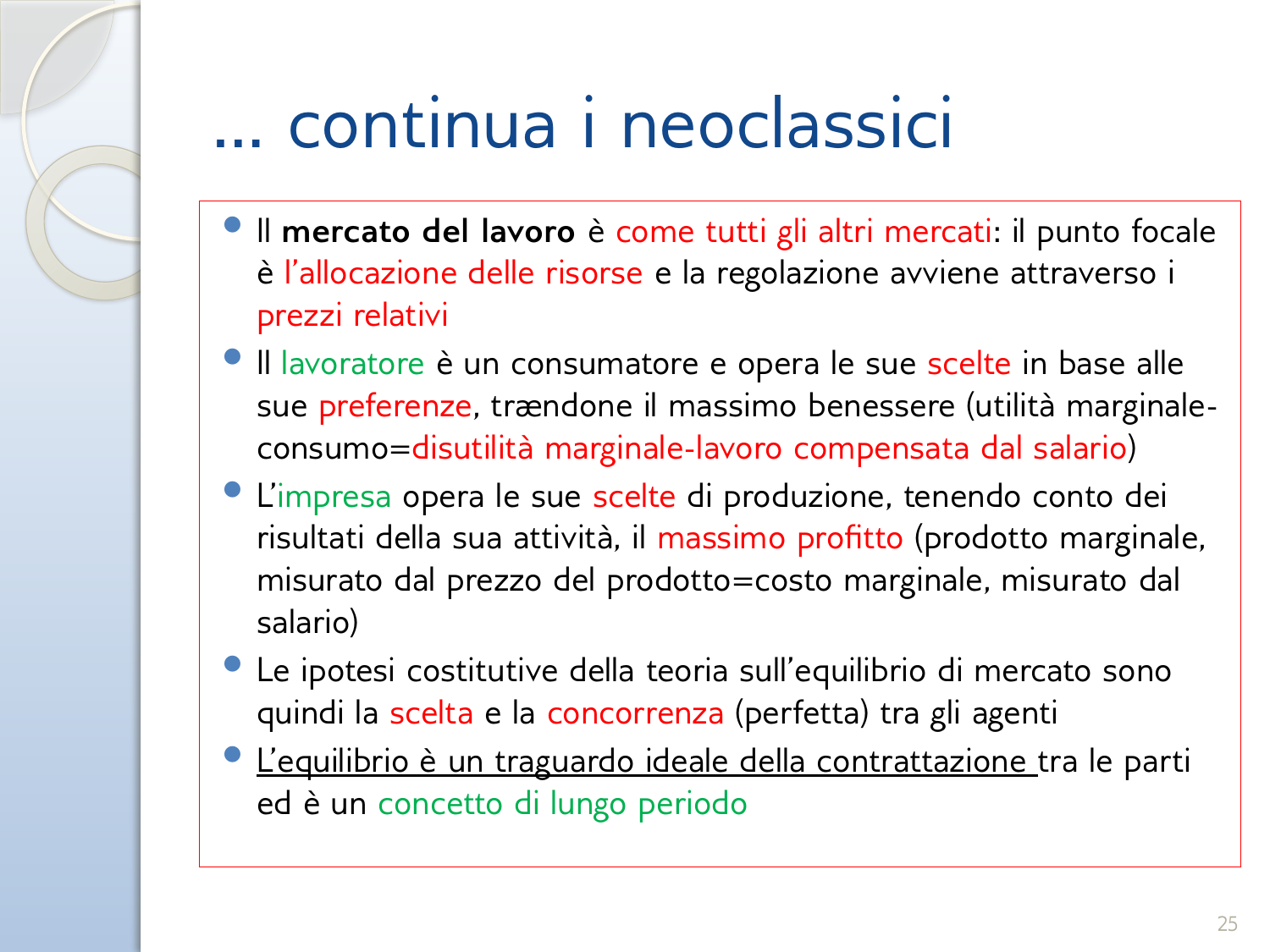

# … continua i neoclassici
Il mercato del lavoro è come tutti gli altri mercati: il punto focale è l’allocazione delle risorse e la regolazione avviene attraverso i prezzi relativi
Il lavoratore è un consumatore e opera le sue scelte in base alle sue preferenze, traendone il massimo benessere (utilità marginale-consumo=disutilità marginale-lavoro compensata dal salario)
L’impresa opera le sue scelte di produzione, tenendo conto dei risultati della sua attività, il massimo profitto (prodotto marginale, misurato dal prezzo del prodotto=costo marginale, misurato dal salario)
Le ipotesi costitutive della teoria sull’equilibrio di mercato sono quindi la scelta e la concorrenza (perfetta) tra gli agenti
L’equilibrio è un traguardo ideale della contrattazione tra le parti ed è un concetto di lungo periodo
25